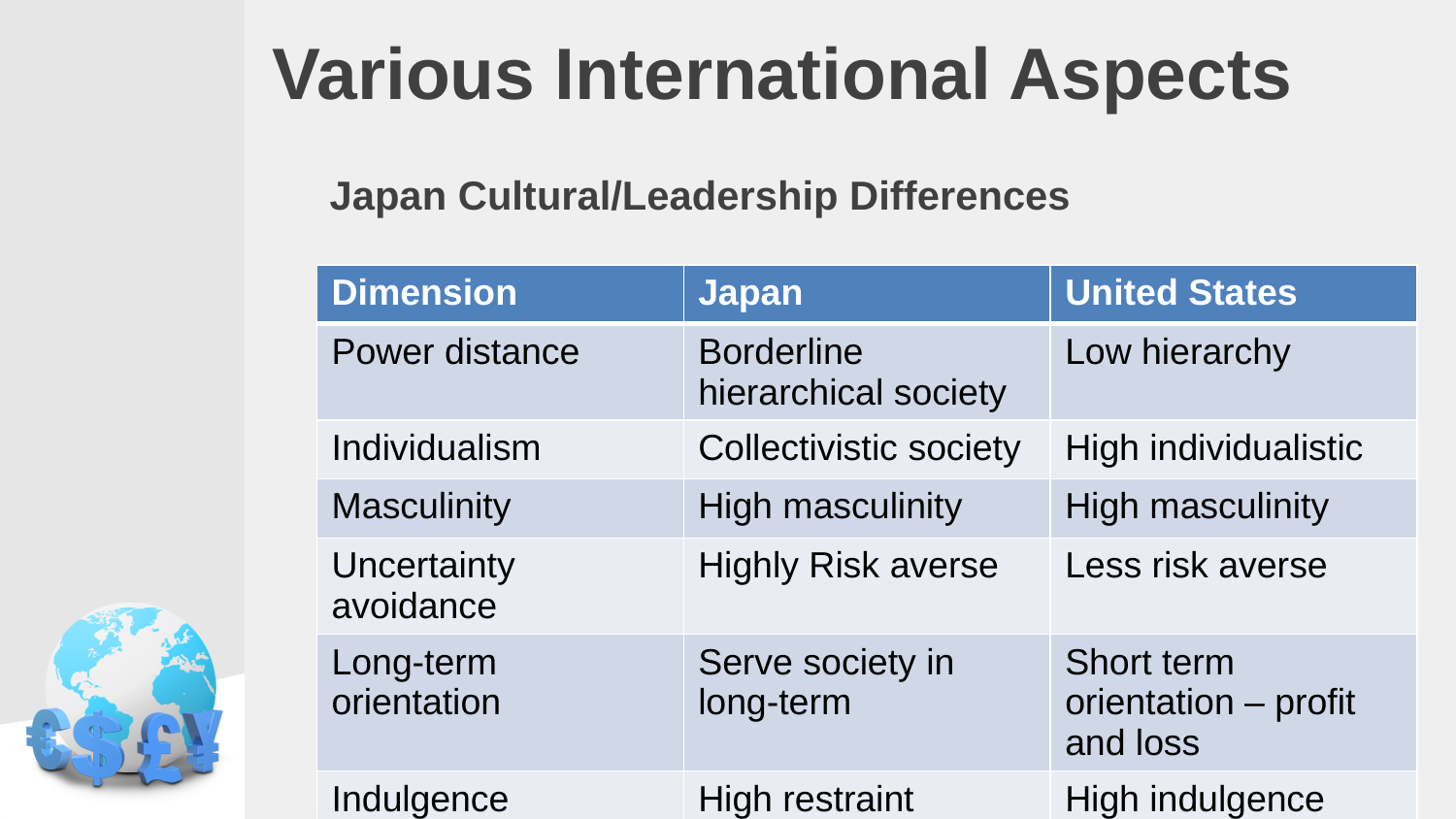

# Various International Aspects
Japan Cultural/Leadership Differences
| Dimension | Japan | United States |
| --- | --- | --- |
| Power distance | Borderline hierarchical society | Low hierarchy |
| Individualism | Collectivistic society | High individualistic |
| Masculinity | High masculinity | High masculinity |
| Uncertainty avoidance | Highly Risk averse | Less risk averse |
| Long-term orientation | Serve society in long-term | Short term orientation – profit and loss |
| Indulgence | High restraint | High indulgence |